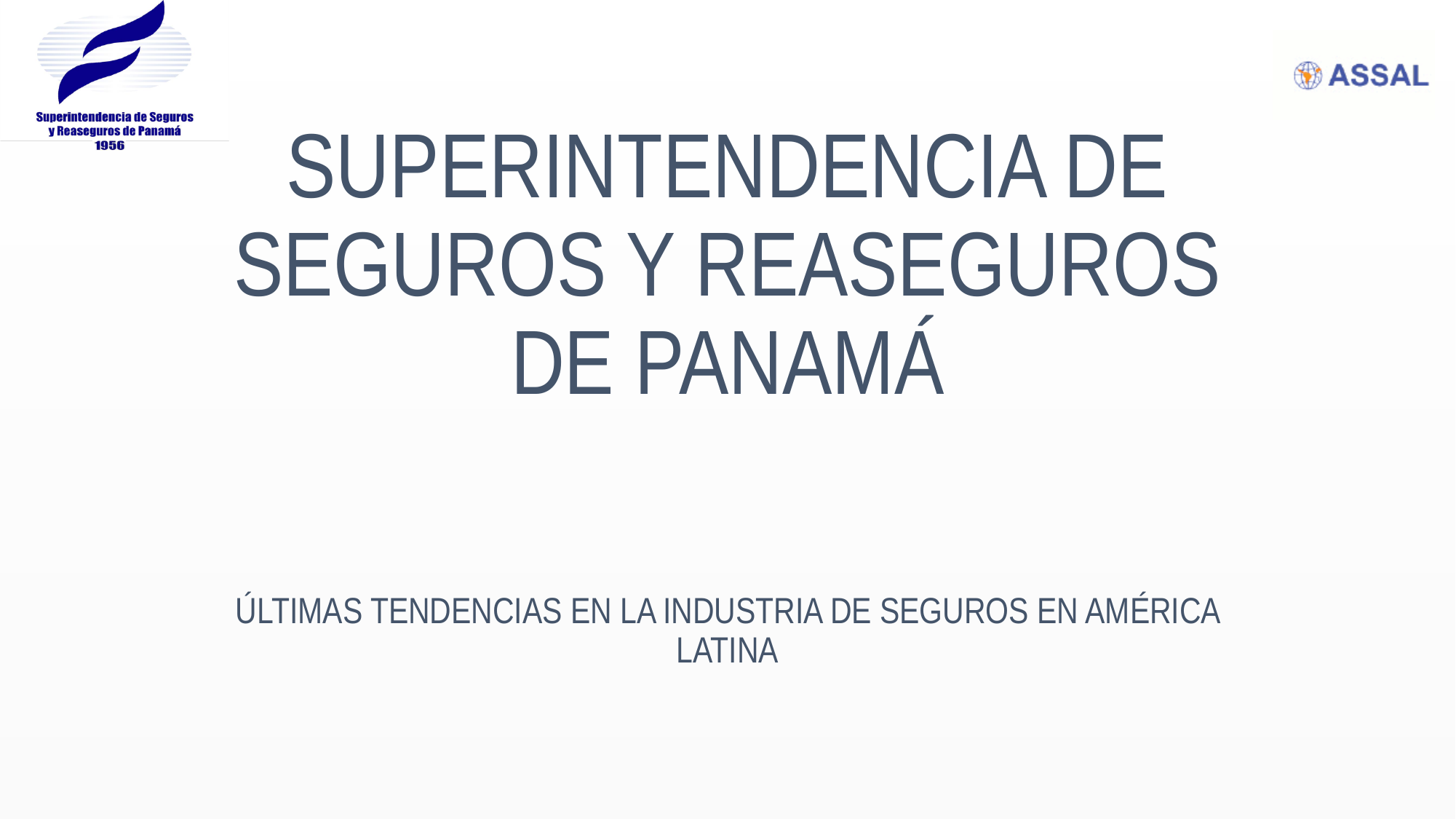

# Superintendencia de Seguros y Reaseguros de Panamá
Últimas tendencias en la Industria de Seguros en América Latina